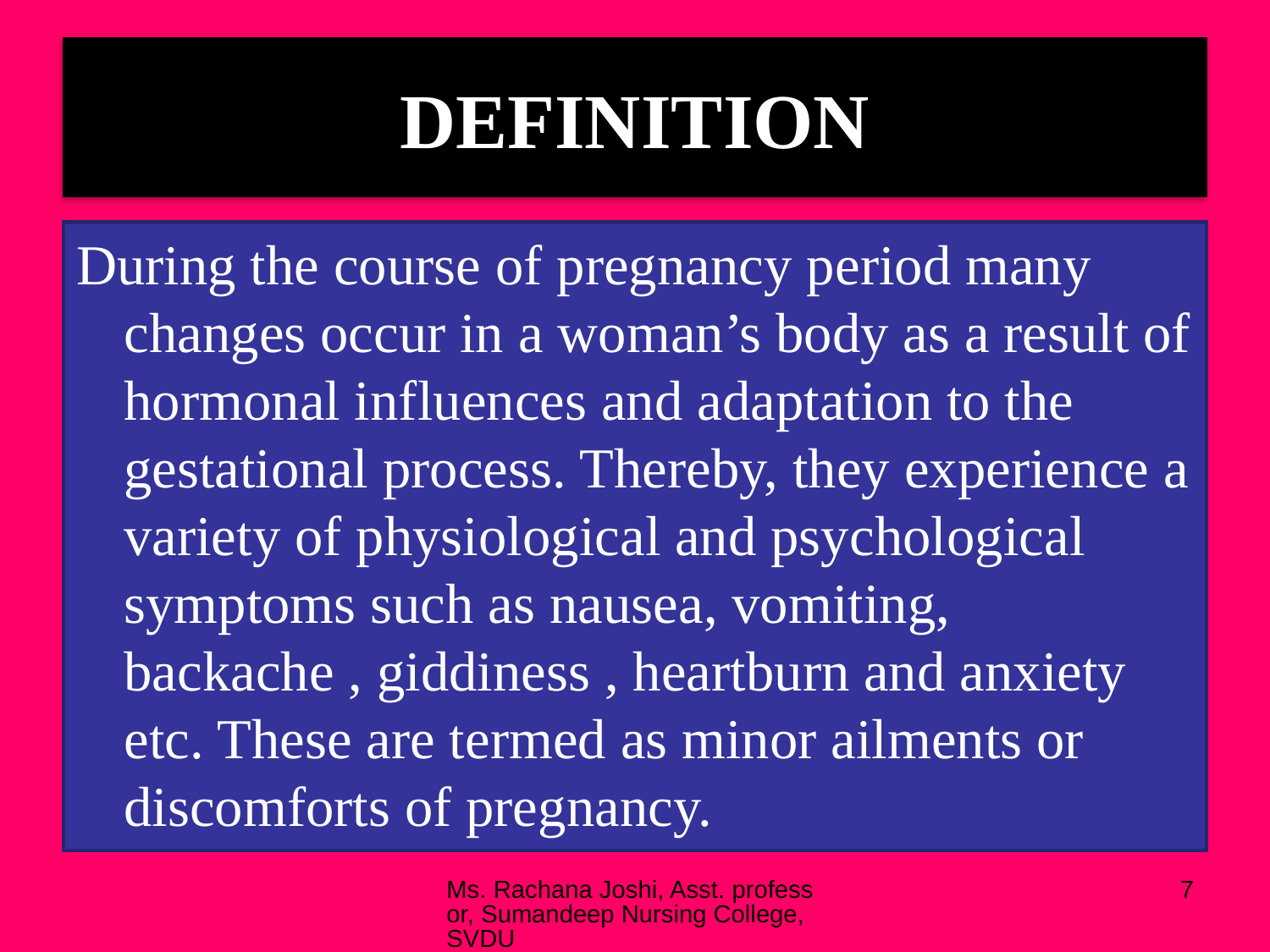

# DEFINITION
During the course of pregnancy period many changes occur in a woman’s body as a result of hormonal influences and adaptation to the gestational process. Thereby, they experience a variety of physiological and psychological symptoms such as nausea, vomiting, backache , giddiness , heartburn and anxiety etc. These are termed as minor ailments or discomforts of pregnancy.

Ms. Rachana Joshi, Asst. professor, Sumandeep Nursing College, SVDU
7